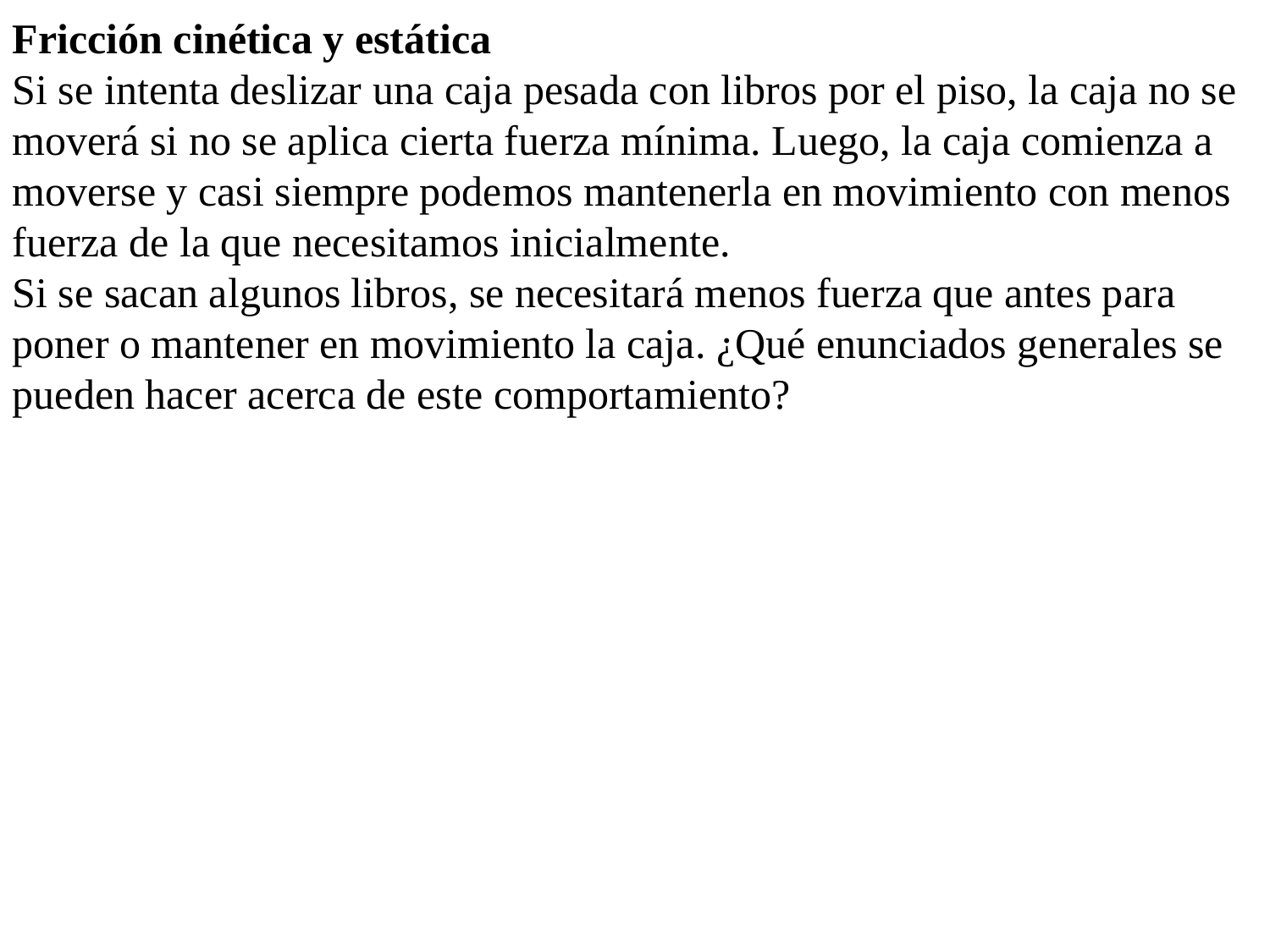

Fricción cinética y estática
Si se intenta deslizar una caja pesada con libros por el piso, la caja no se moverá si no se aplica cierta fuerza mínima. Luego, la caja comienza a moverse y casi siempre podemos mantenerla en movimiento con menos fuerza de la que necesitamos inicialmente.
Si se sacan algunos libros, se necesitará menos fuerza que antes para poner o mantener en movimiento la caja. ¿Qué enunciados generales se pueden hacer acerca de este comportamiento?